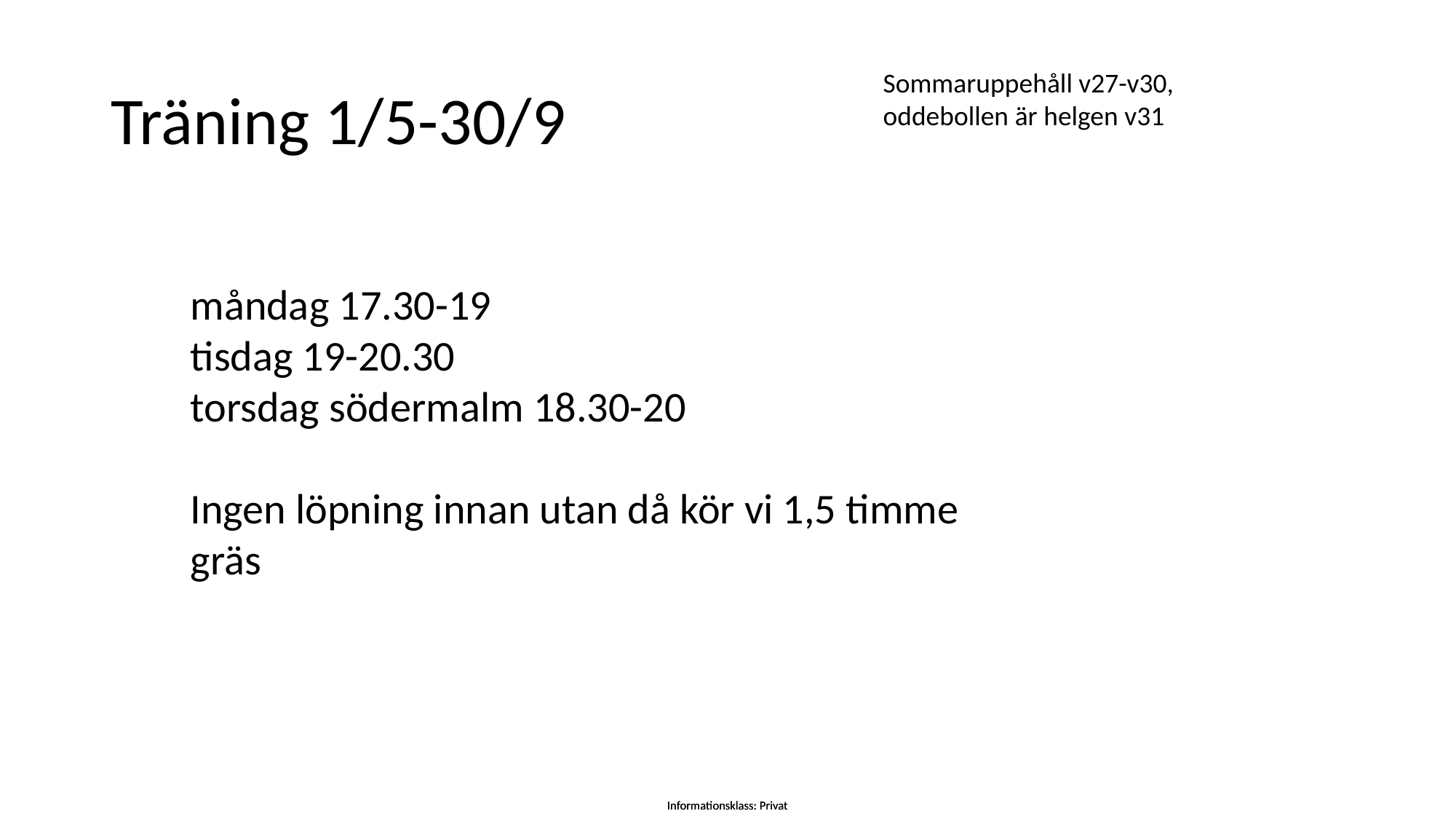

# Träning 1/5-30/9
Sommaruppehåll v27-v30, oddebollen är helgen v31
måndag 17.30-19
tisdag 19-20.30
torsdag södermalm 18.30-20

Ingen löpning innan utan då kör vi 1,5 timme gräs